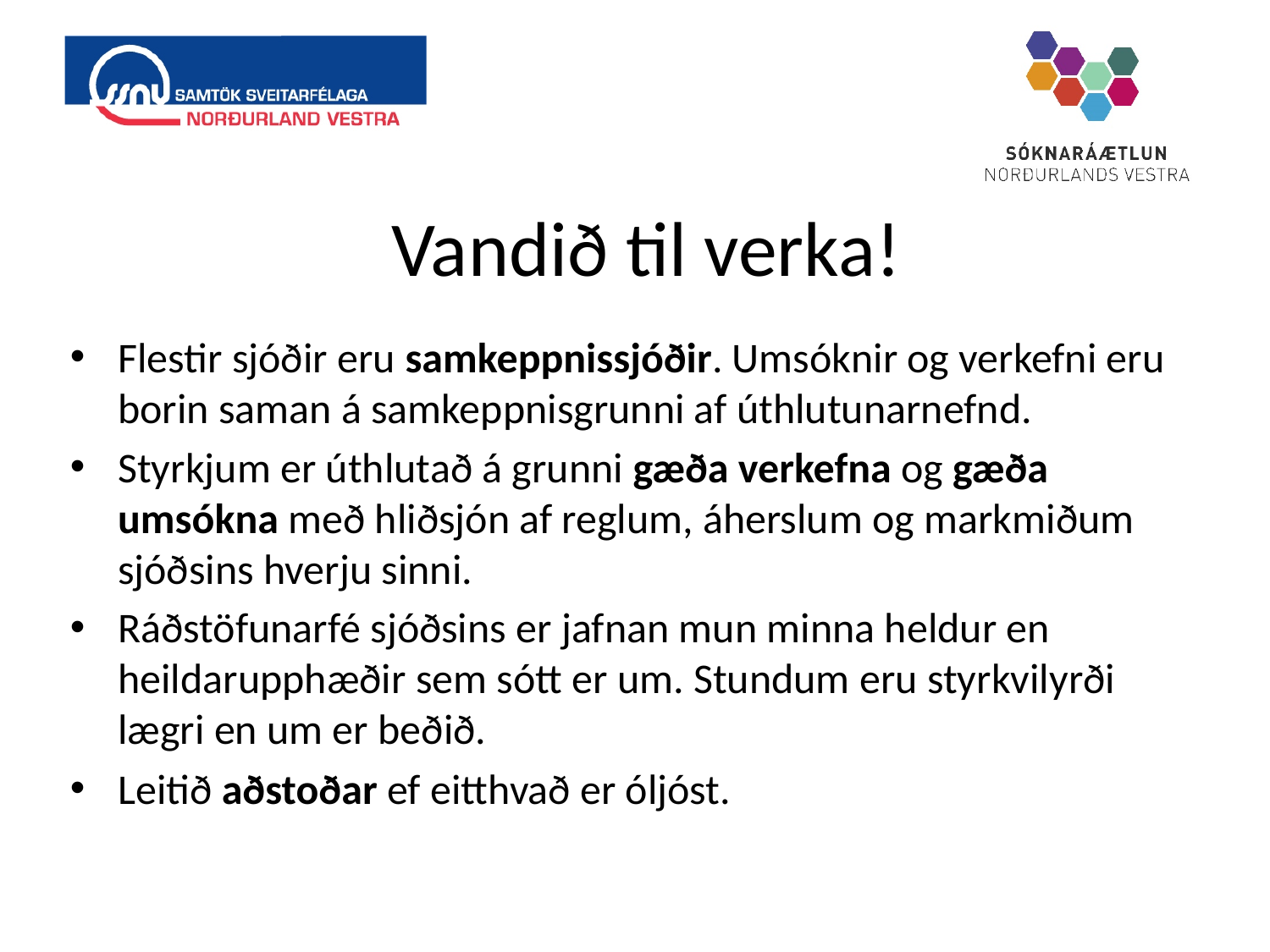

# Vandið til verka!
Flestir sjóðir eru samkeppnissjóðir. Umsóknir og verkefni eru borin saman á samkeppnisgrunni af úthlutunarnefnd.
Styrkjum er úthlutað á grunni gæða verkefna og gæða umsókna með hliðsjón af reglum, áherslum og markmiðum sjóðsins hverju sinni.
Ráðstöfunarfé sjóðsins er jafnan mun minna heldur en heildarupphæðir sem sótt er um. Stundum eru styrkvilyrði lægri en um er beðið.
Leitið aðstoðar ef eitthvað er óljóst.